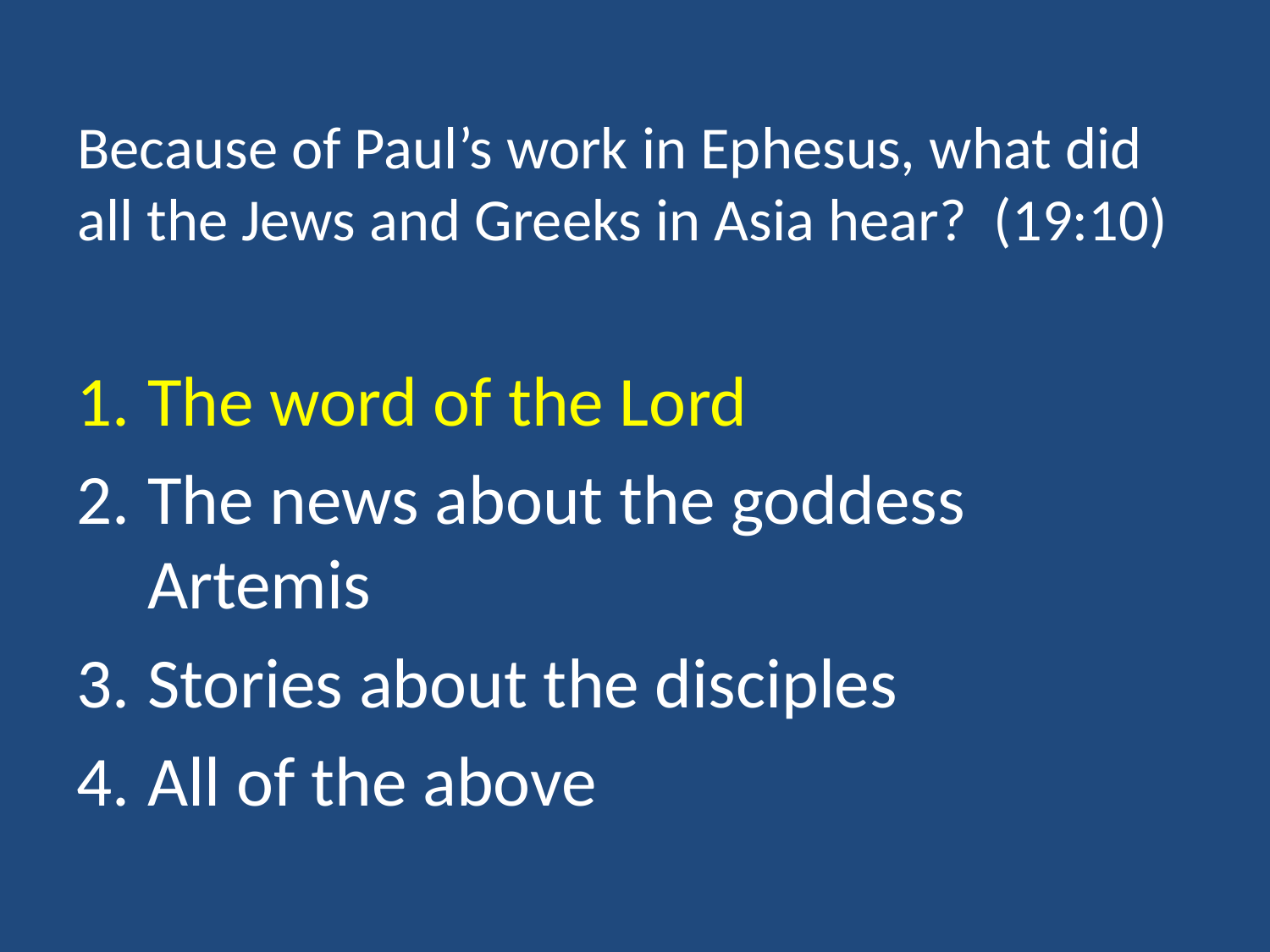

# Because of Paul’s work in Ephesus, what did all the Jews and Greeks in Asia hear?  (19:10)
The word of the Lord
The news about the goddess Artemis
Stories about the disciples
All of the above